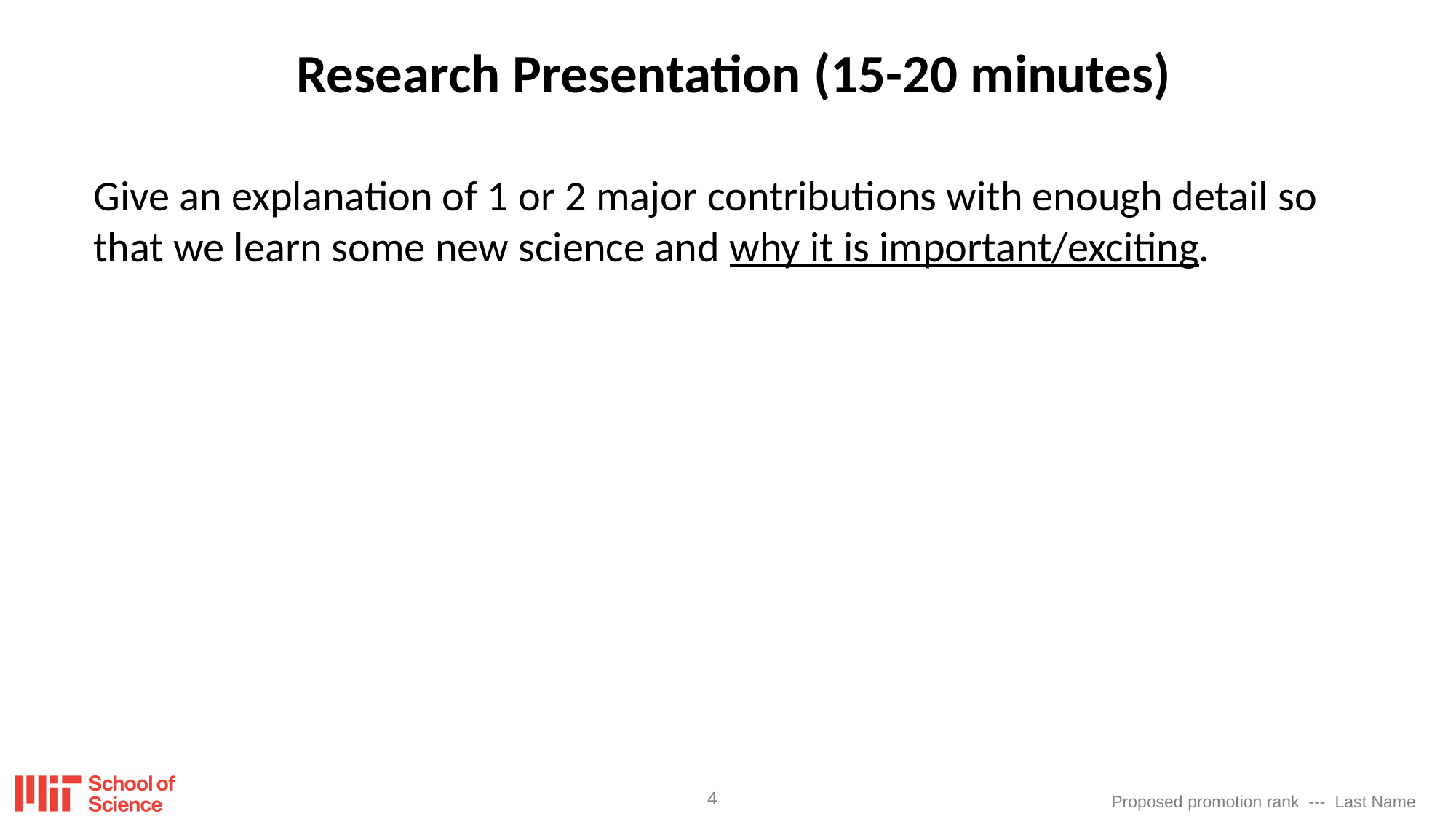

# Research Presentation (15-20 minutes)
Give an explanation of 1 or 2 major contributions with enough detail so that we learn some new science and why it is important/exciting.